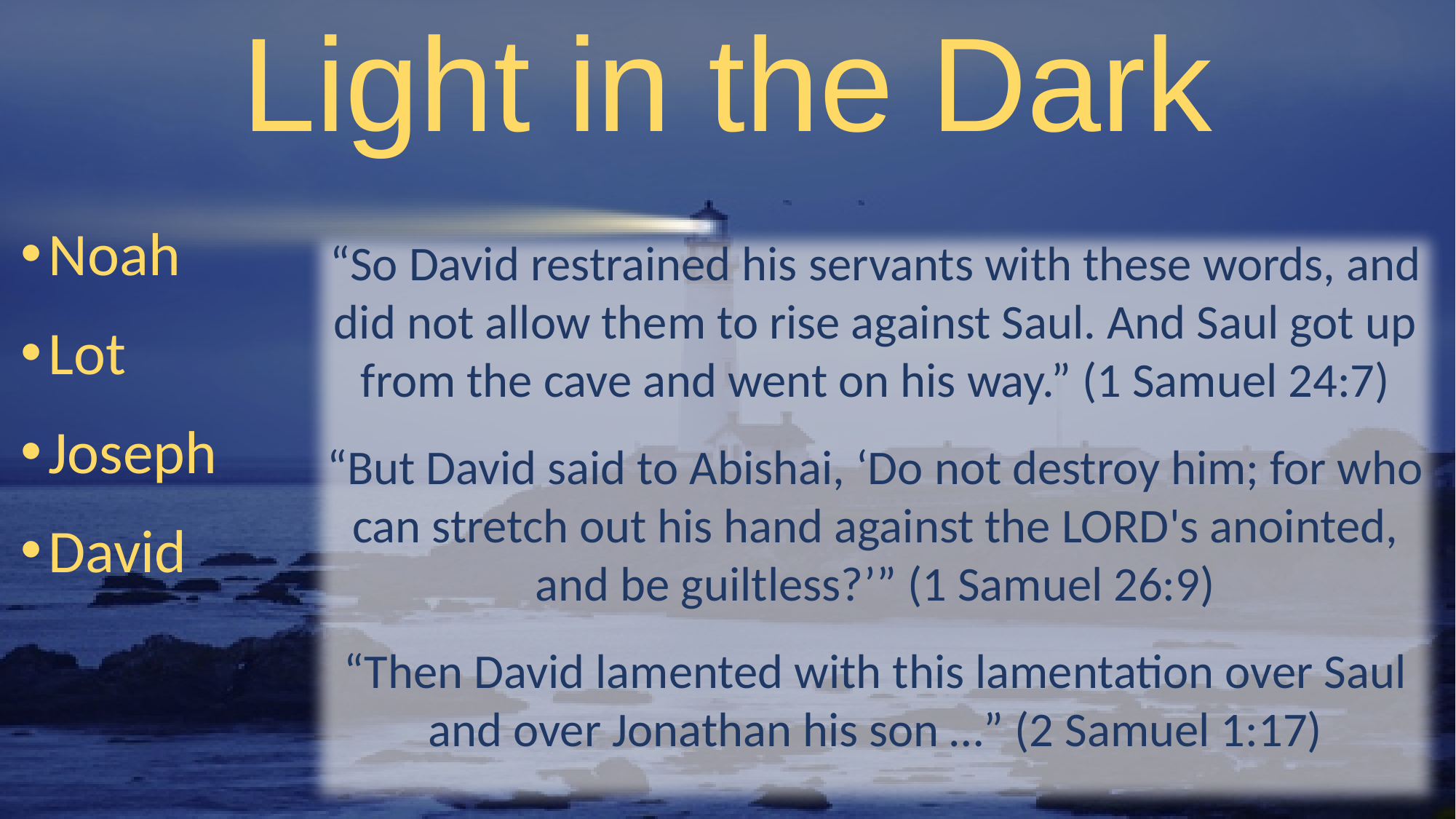

# Light in the Dark
Noah
Lot
Joseph
David

“So David restrained his servants with these words, and did not allow them to rise against Saul. And Saul got up from the cave and went on his way.” (1 Samuel 24:7)

“But David said to Abishai, ‘Do not destroy him; for who can stretch out his hand against the LORD's anointed, and be guiltless?’” (1 Samuel 26:9)

“Then David lamented with this lamentation over Saul and over Jonathan his son …” (2 Samuel 1:17)